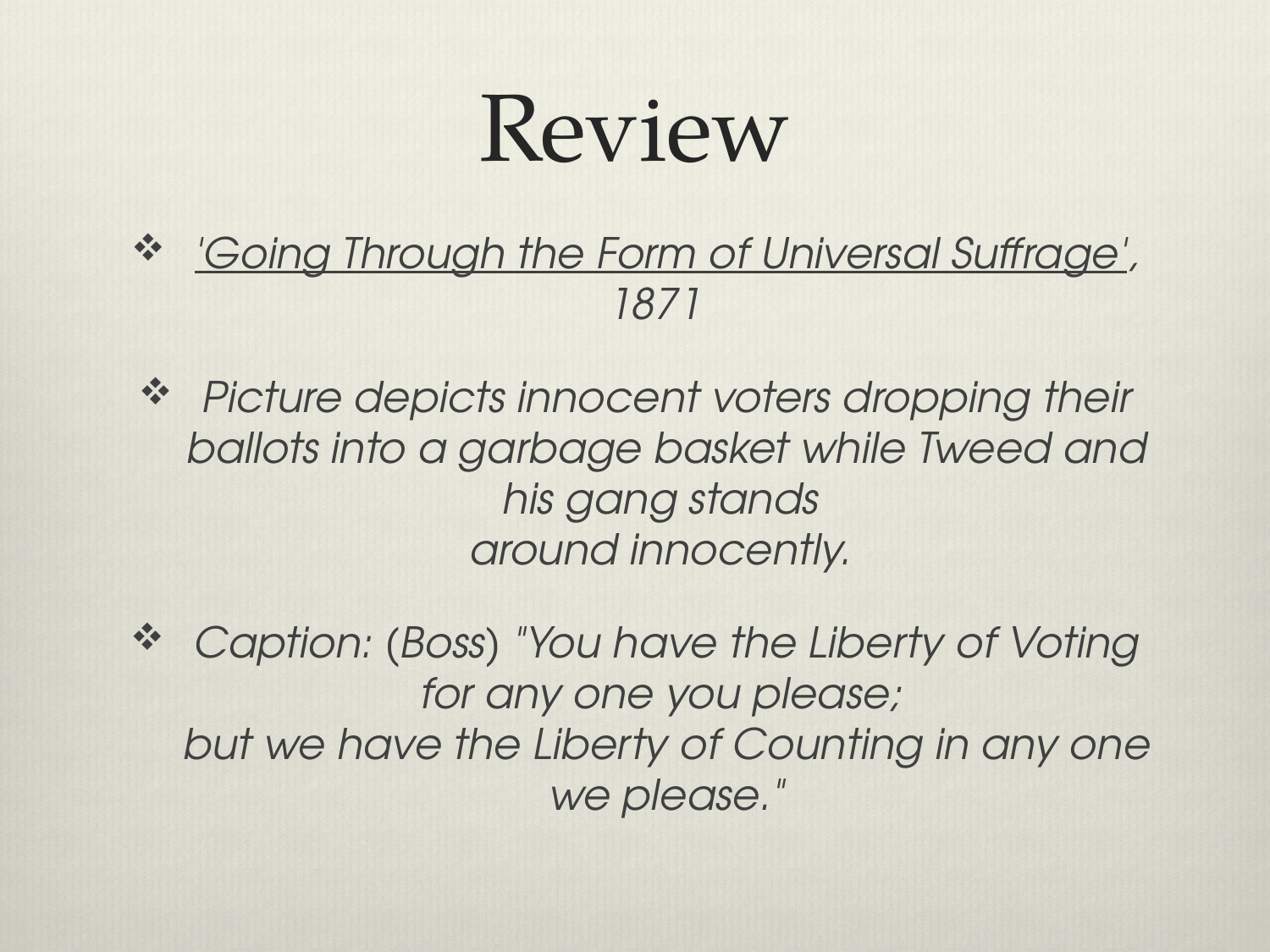

# Review
'Going Through the Form of Universal Suffrage', 1871
Picture depicts innocent voters dropping their ballots into a garbage basket while Tweed and his gang stands 
around innocently.
Caption: (Boss) "You have the Liberty of Voting for any one you please; 
but we have the Liberty of Counting in any one we please."